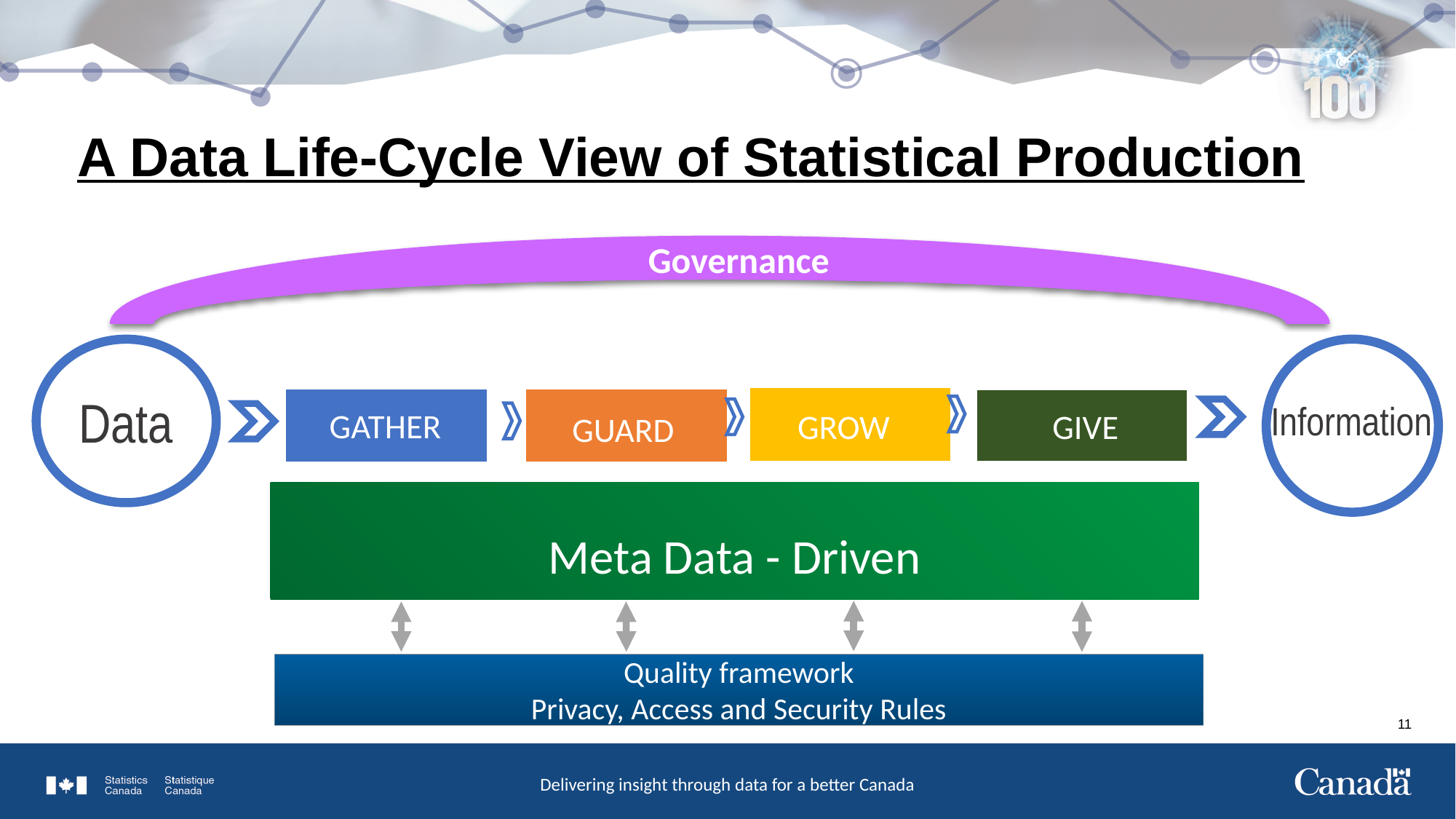

A Data Life-Cycle View of Statistical Production
Governance

Data

Information

Gather

Grow
Give

Guard

Meta Data - Driven
Quality framework
Privacy, Access and Security Rules
11